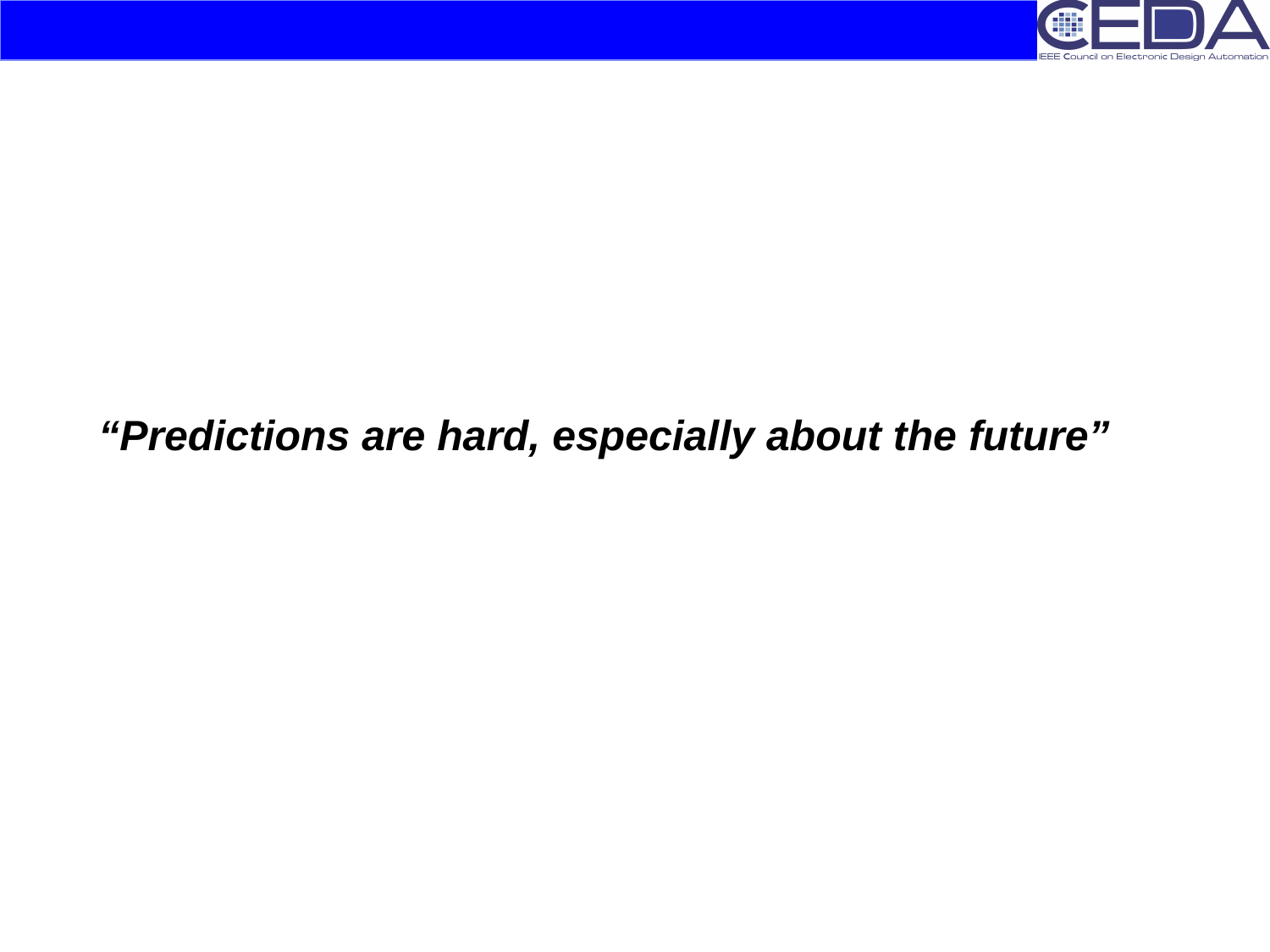

“Predictions are hard, especially about the future”